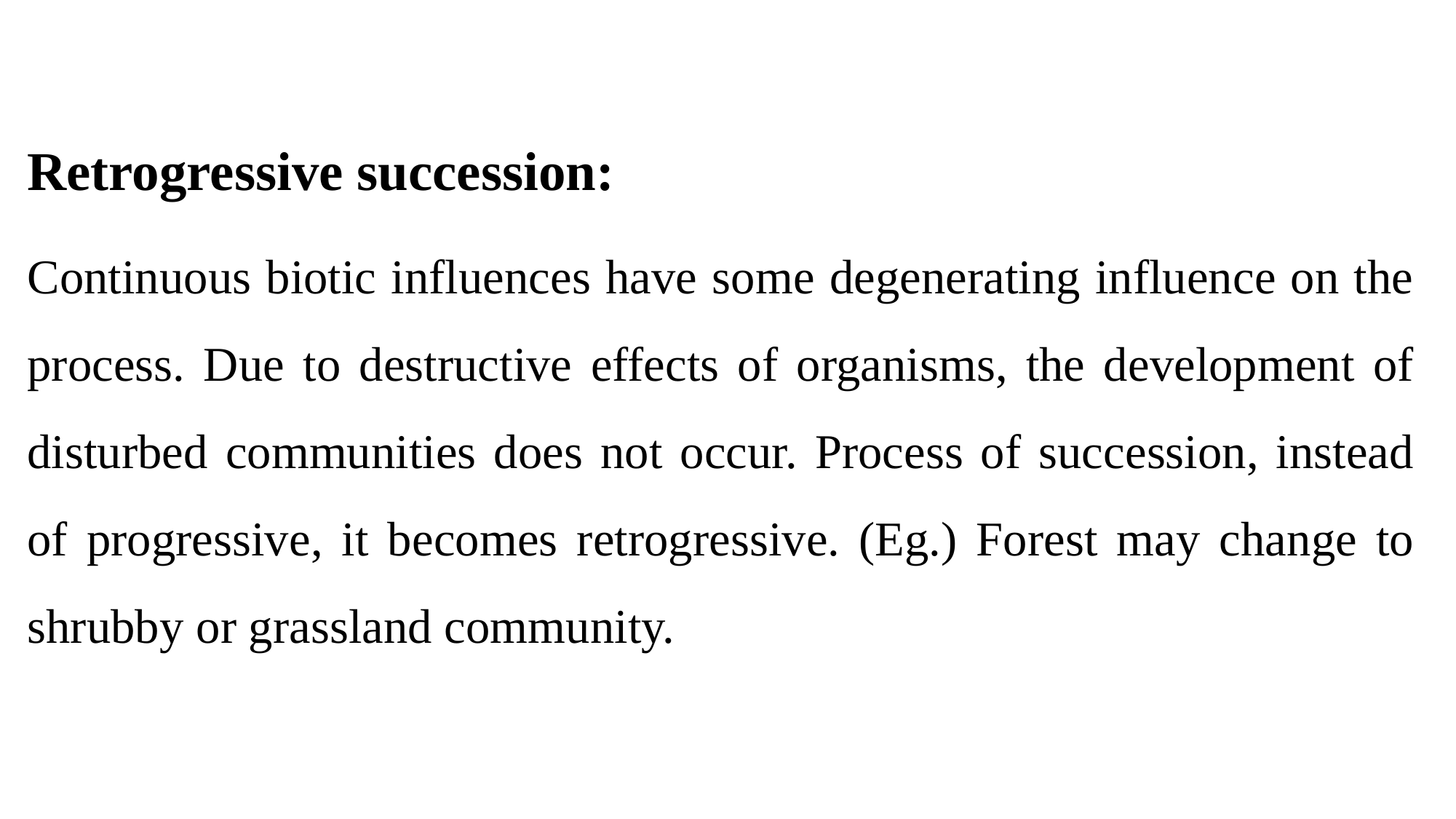

Retrogressive succession:
Continuous biotic influences have some degenerating influence on the process. Due to destructive effects of organisms, the development of disturbed communities does not occur. Process of succession, instead of progressive, it becomes retrogressive. (Eg.) Forest may change to shrubby or grassland community.